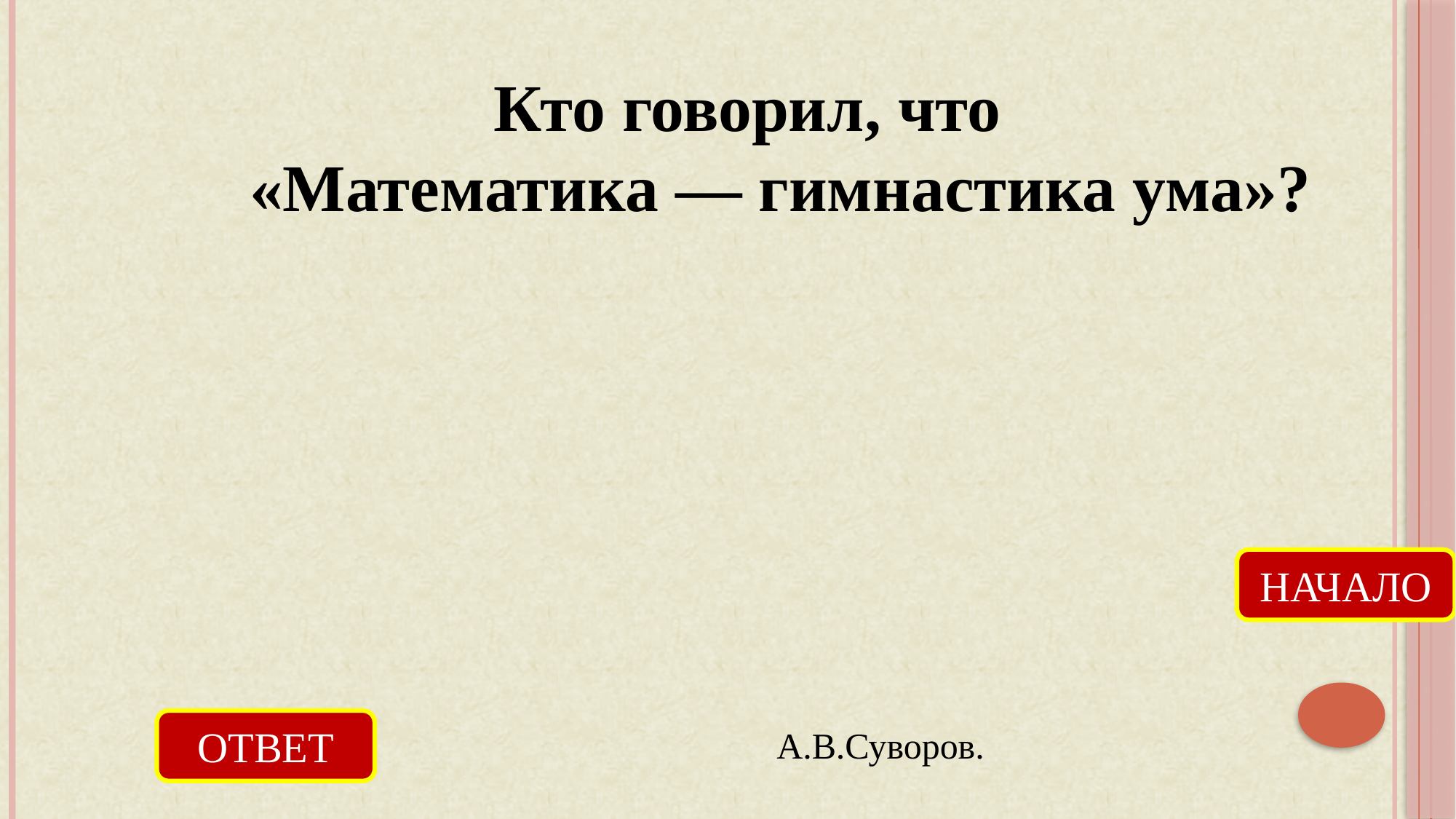

Кто говорил, что                                 «Математика — гимнастика ума»?
НАЧАЛО
ОТВЕТ
  А.В.Суворов.